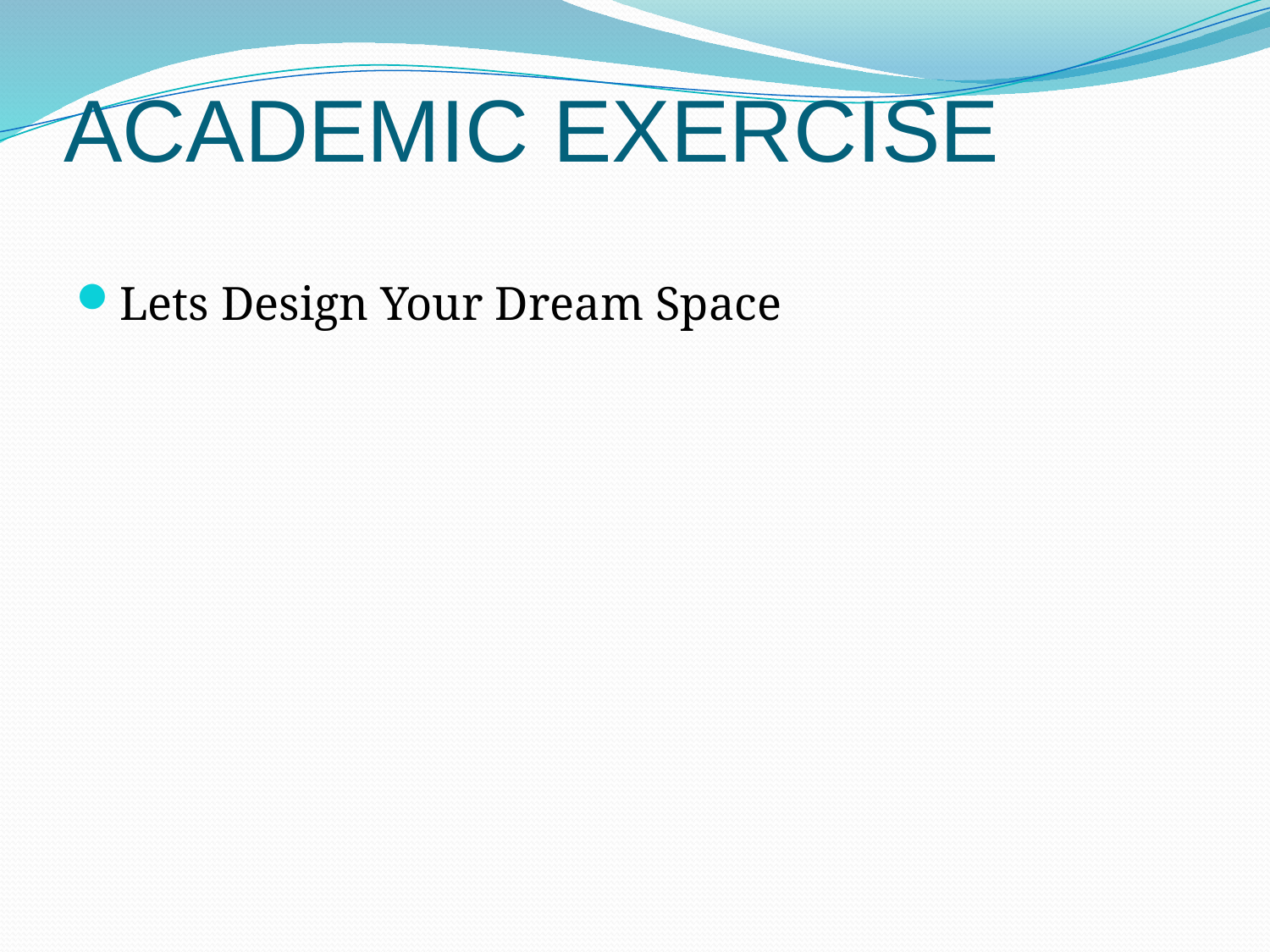

# ACADEMIC EXERCISE
Lets Design Your Dream Space